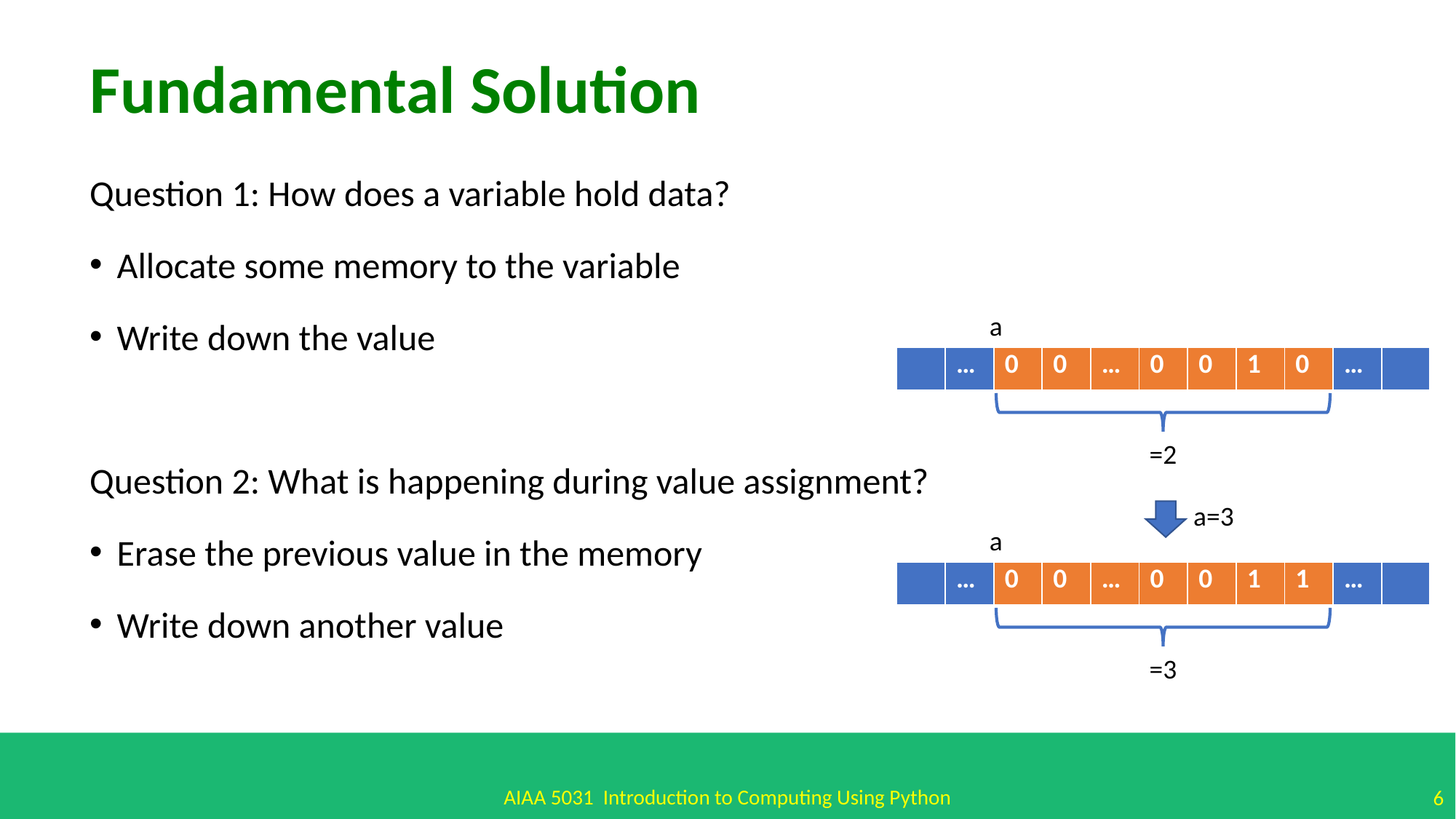

Fundamental Solution
Question 1: How does a variable hold data?
Allocate some memory to the variable
Write down the value

Question 2: What is happening during value assignment?
Erase the previous value in the memory
Write down another value

a
|  | … | 0 | 0 | … | 0 | 0 | 1 | 0 | … |  |
| --- | --- | --- | --- | --- | --- | --- | --- | --- | --- | --- |
=2

a=3

a
|  | … | 0 | 0 | … | 0 | 0 | 1 | 1 | … |  |
| --- | --- | --- | --- | --- | --- | --- | --- | --- | --- | --- |
=3
AIAA 5031  Introduction to Computing Using Python
6